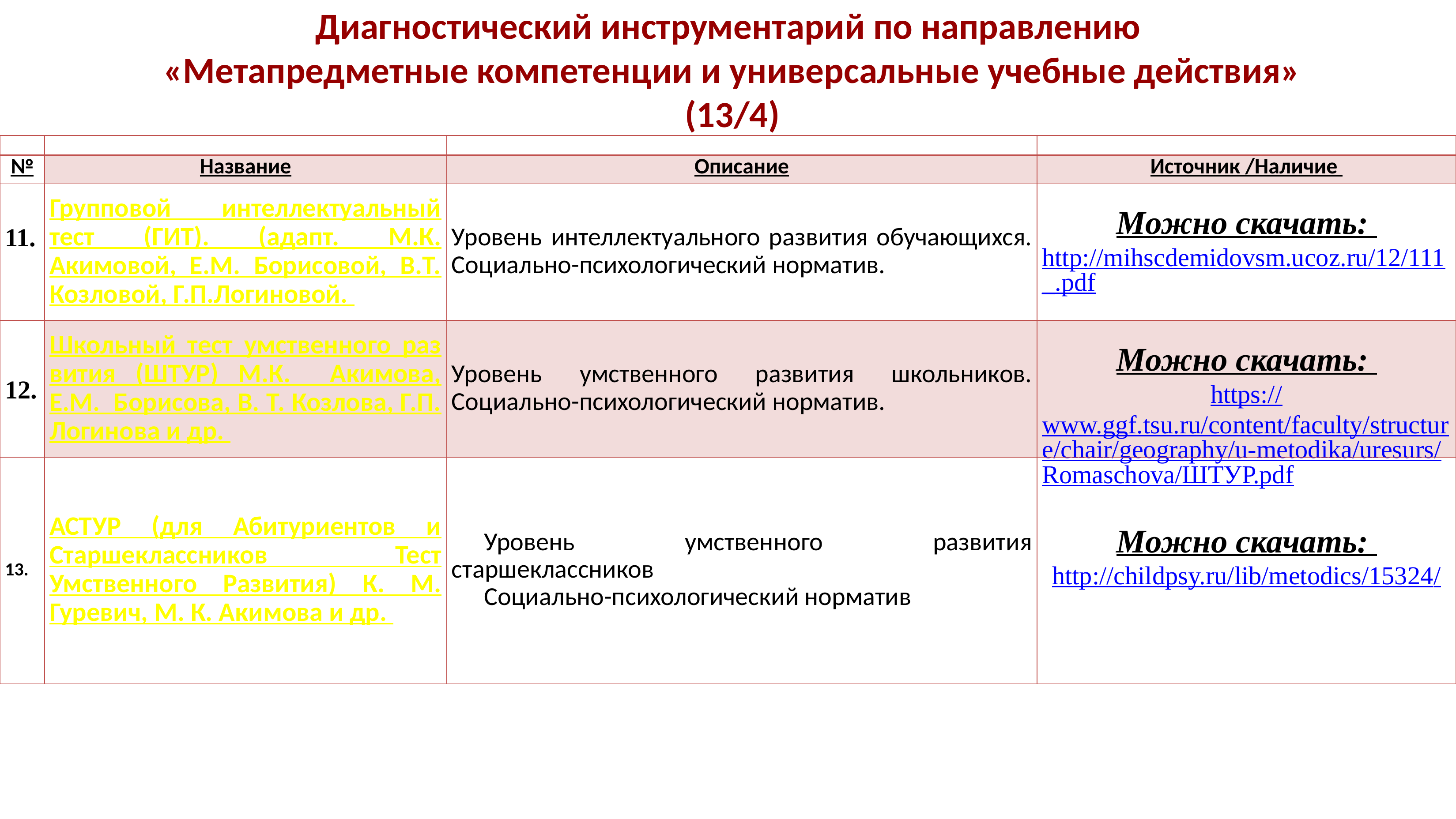

Диагностический инструментарий по направлению
«Метапредметные компетенции и универсальные учебные действия» (13/4)

|  |  |  |  |
| --- | --- | --- | --- |
| № | Название | Описание | Источник /Наличие |
| 11. | Групповой интеллектуальный тест (ГИТ). (адапт. М.К. Акимовой, Е.М. Борисовой, В.Т. Козловой, Г.П.Логиновой. | Уровень интеллектуального развития обучающихся. Социально-психологический норматив. | Можно скачать: http://mihscdemidovsm.ucoz.ru/12/111\_.pdf |
| 12. | Школьный тест умственного раз вития (ШТУР) М.К. Акимова, Е.М. Борисова, В. Т. Козлова, Г.П. Логинова и др. | Уровень умственного развития школьников. Социально-психологический норматив. | Можно скачать: https://www.ggf.tsu.ru/content/faculty/structure/chair/geography/u-metodika/uresurs/Romaschova/ШТУР.pdf |
| 13. | АСТУР (для Абитуриентов и Старшеклассников Тест Умственного Развития) К. М. Гуревич, М. К. Акимова и др. | Уровень умственного развития старшеклассников Социально-психологический норматив | Можно скачать: http://childpsy.ru/lib/metodics/15324/ |

КООРДИНАТОРЫ ПО ОВЗ